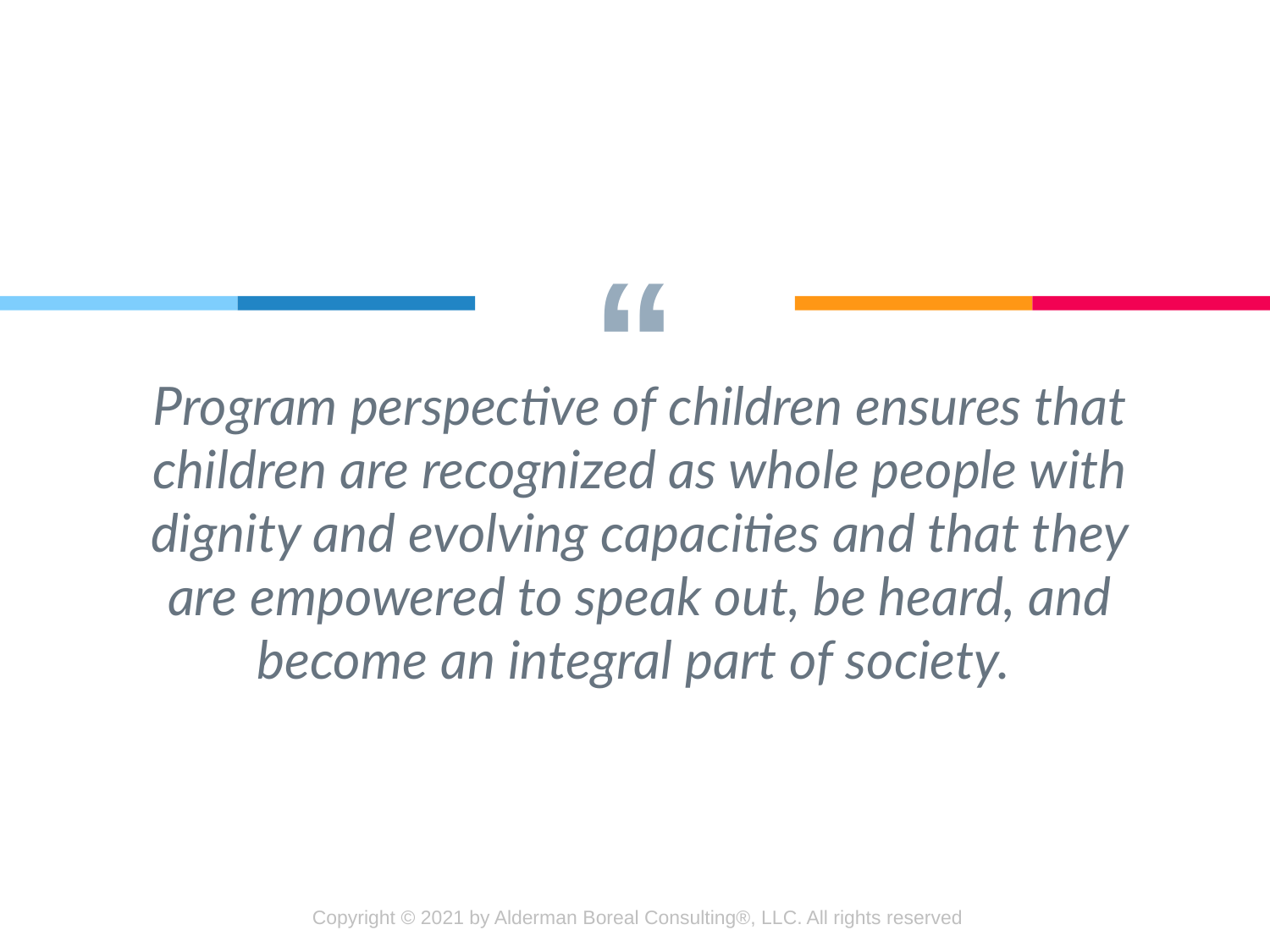

Program perspective of children ensures that children are recognized as whole people with dignity and evolving capacities and that they are empowered to speak out, be heard, and become an integral part of society.

Copyright © 2021 by Alderman Boreal Consulting®, LLC. All rights reserved